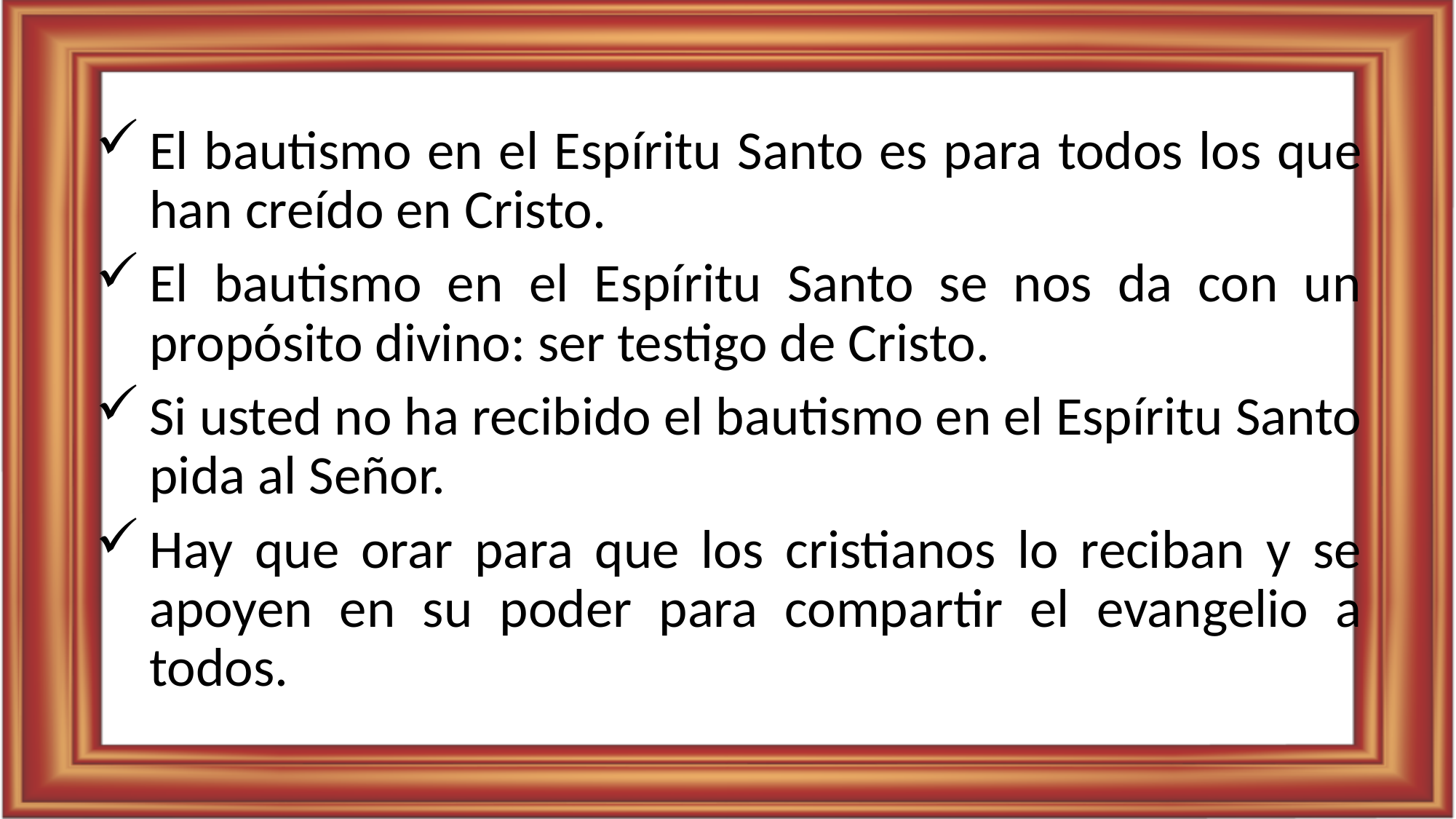

El bautismo en el Espíritu Santo es para todos los que han creído en Cristo.
El bautismo en el Espíritu Santo se nos da con un propósito divino: ser testigo de Cristo.
Si usted no ha recibido el bautismo en el Espíritu Santo pida al Señor.
Hay que orar para que los cristianos lo reciban y se apoyen en su poder para compartir el evangelio a todos.